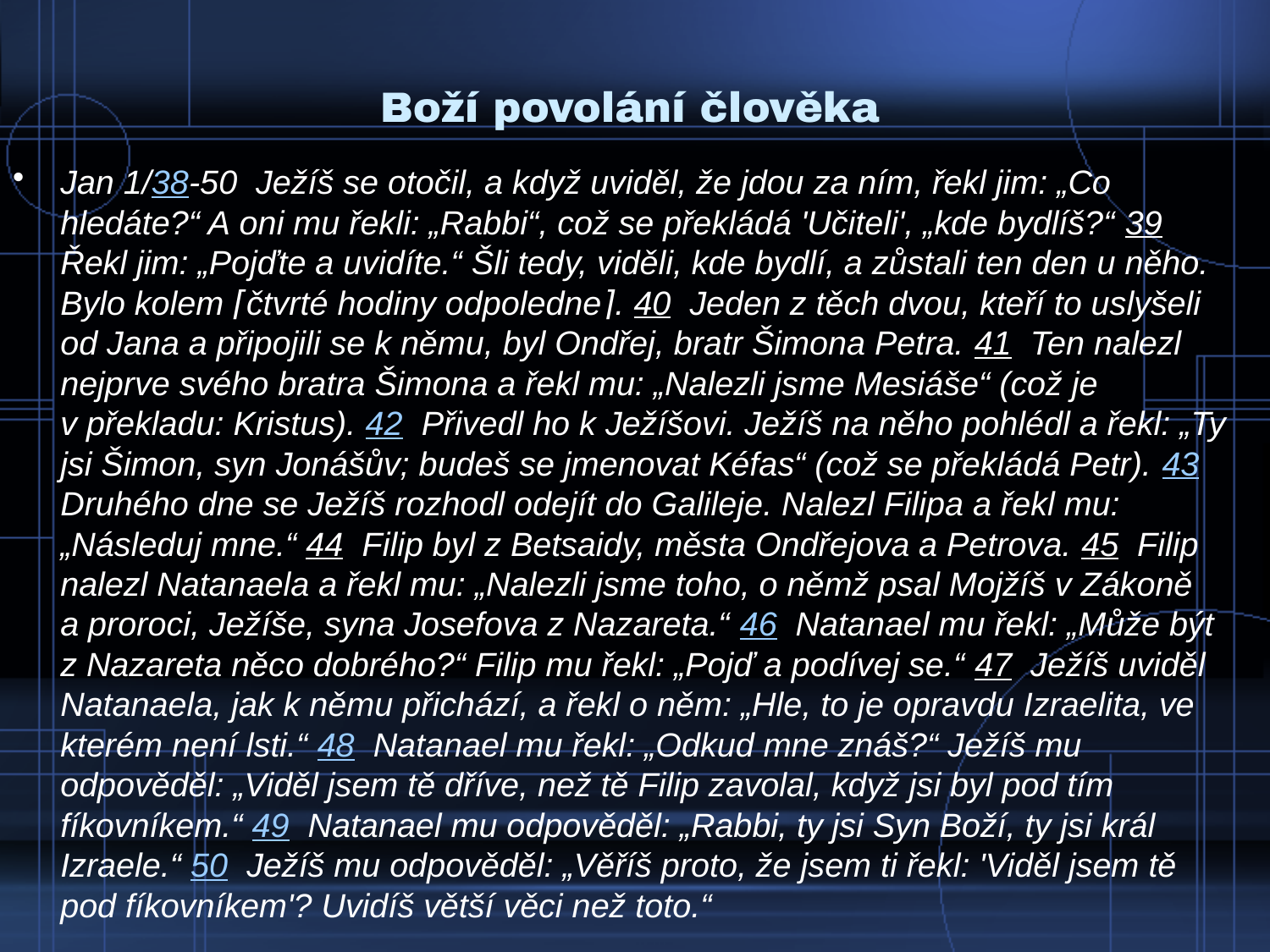

# Boží povolání člověka
Jan 1/38-50  Ježíš se otočil, a když uviděl, že jdou za ním, řekl jim: „Co hledáte?“ A oni mu řekli: „Rabbi“, což se překládá 'Učiteli', „kde bydlíš?“ 39  Řekl jim: „Pojďte a uvidíte.“ Šli tedy, viděli, kde bydlí, a zůstali ten den u něho. Bylo kolem ⌈čtvrté hodiny odpoledne⌉. 40  Jeden z těch dvou, kteří to uslyšeli od Jana a připojili se k němu, byl Ondřej, bratr Šimona Petra. 41  Ten nalezl nejprve svého bratra Šimona a řekl mu: „Nalezli jsme Mesiáše“ (což je v překladu: Kristus). 42  Přivedl ho k Ježíšovi. Ježíš na něho pohlédl a řekl: „Ty jsi Šimon, syn Jonášův; budeš se jmenovat Kéfas“ (což se překládá Petr). 43  Druhého dne se Ježíš rozhodl odejít do Galileje. Nalezl Filipa a řekl mu: „Následuj mne.“ 44  Filip byl z Betsaidy, města Ondřejova a Petrova. 45  Filip nalezl Natanaela a řekl mu: „Nalezli jsme toho, o němž psal Mojžíš v Zákoně a proroci, Ježíše, syna Josefova z Nazareta.“ 46  Natanael mu řekl: „Může být z Nazareta něco dobrého?“ Filip mu řekl: „Pojď a podívej se.“ 47  Ježíš uviděl Natanaela, jak k němu přichází, a řekl o něm: „Hle, to je opravdu Izraelita, ve kterém není lsti.“ 48  Natanael mu řekl: „Odkud mne znáš?“ Ježíš mu odpověděl: „Viděl jsem tě dříve, než tě Filip zavolal, když jsi byl pod tím fíkovníkem.“ 49  Natanael mu odpověděl: „Rabbi, ty jsi Syn Boží, ty jsi král Izraele.“ 50  Ježíš mu odpověděl: „Věříš proto, že jsem ti řekl: 'Viděl jsem tě pod fíkovníkem'? Uvidíš větší věci než toto.“